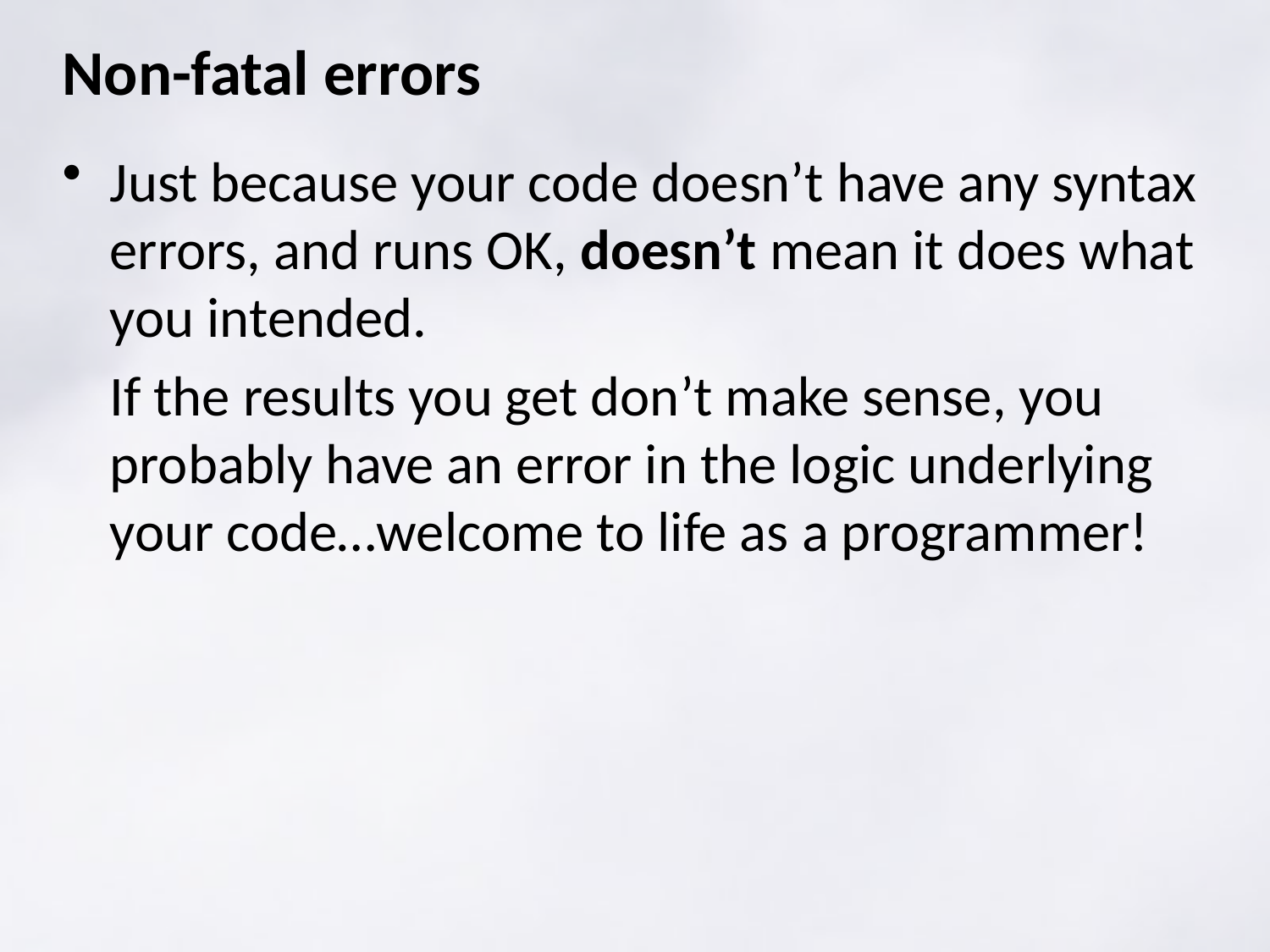

# Non-fatal errors
Just because your code doesn’t have any syntax errors, and runs OK, doesn’t mean it does what you intended.
	If the results you get don’t make sense, you probably have an error in the logic underlying your code…welcome to life as a programmer!